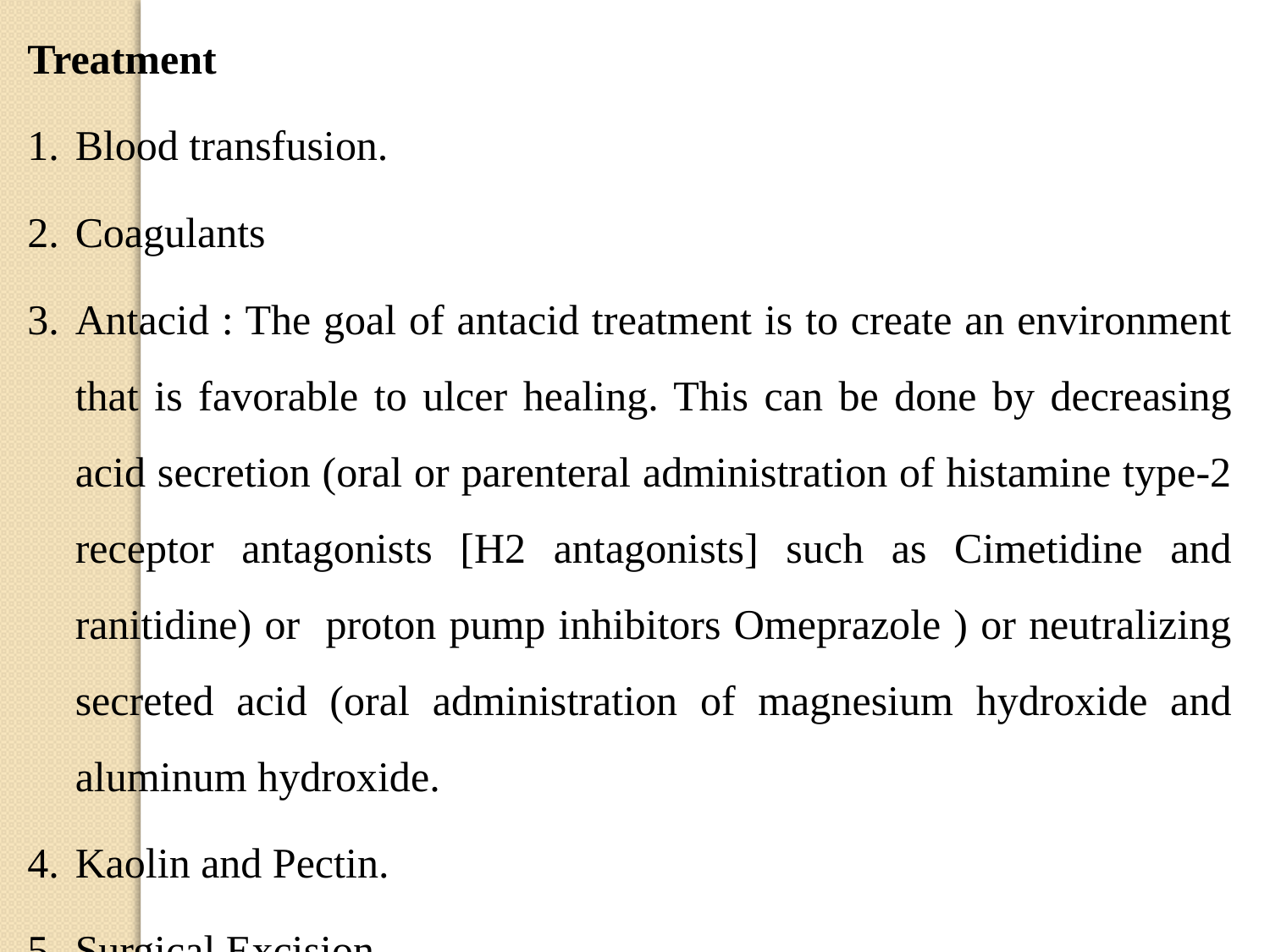

Treatment
Blood transfusion.
Coagulants
Antacid : The goal of antacid treatment is to create an environment that is favorable to ulcer healing. This can be done by decreasing acid secretion (oral or parenteral administration of histamine type-2 receptor antagonists [H2 antagonists] such as Cimetidine and ranitidine) or  proton pump inhibitors Omeprazole ) or neutralizing secreted acid (oral administration of magnesium hydroxide and aluminum hydroxide.
Kaolin and Pectin.
Surgical Excision.